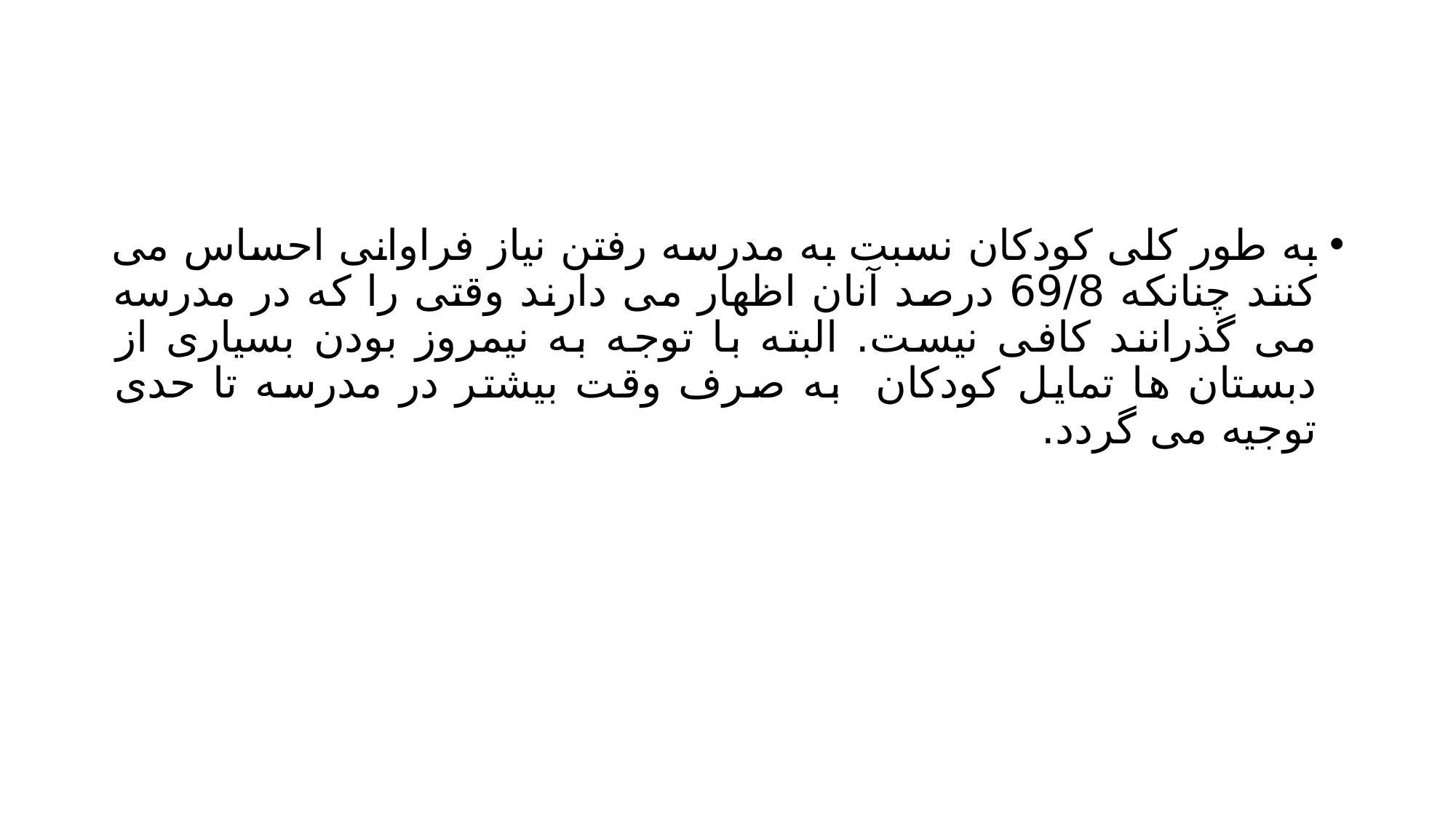

#
به طور کلی کودکان نسبت به مدرسه رفتن نیاز فراوانی احساس می کنند چنانکه 69/8 درصد آنان اظهار می دارند وقتی را که در مدرسه می گذرانند کافی نیست. البته با توجه به نیمروز بودن بسیاری از دبستان ها تمایل کودکان  به صرف وقت بیشتر در مدرسه تا حدی توجیه می گردد.